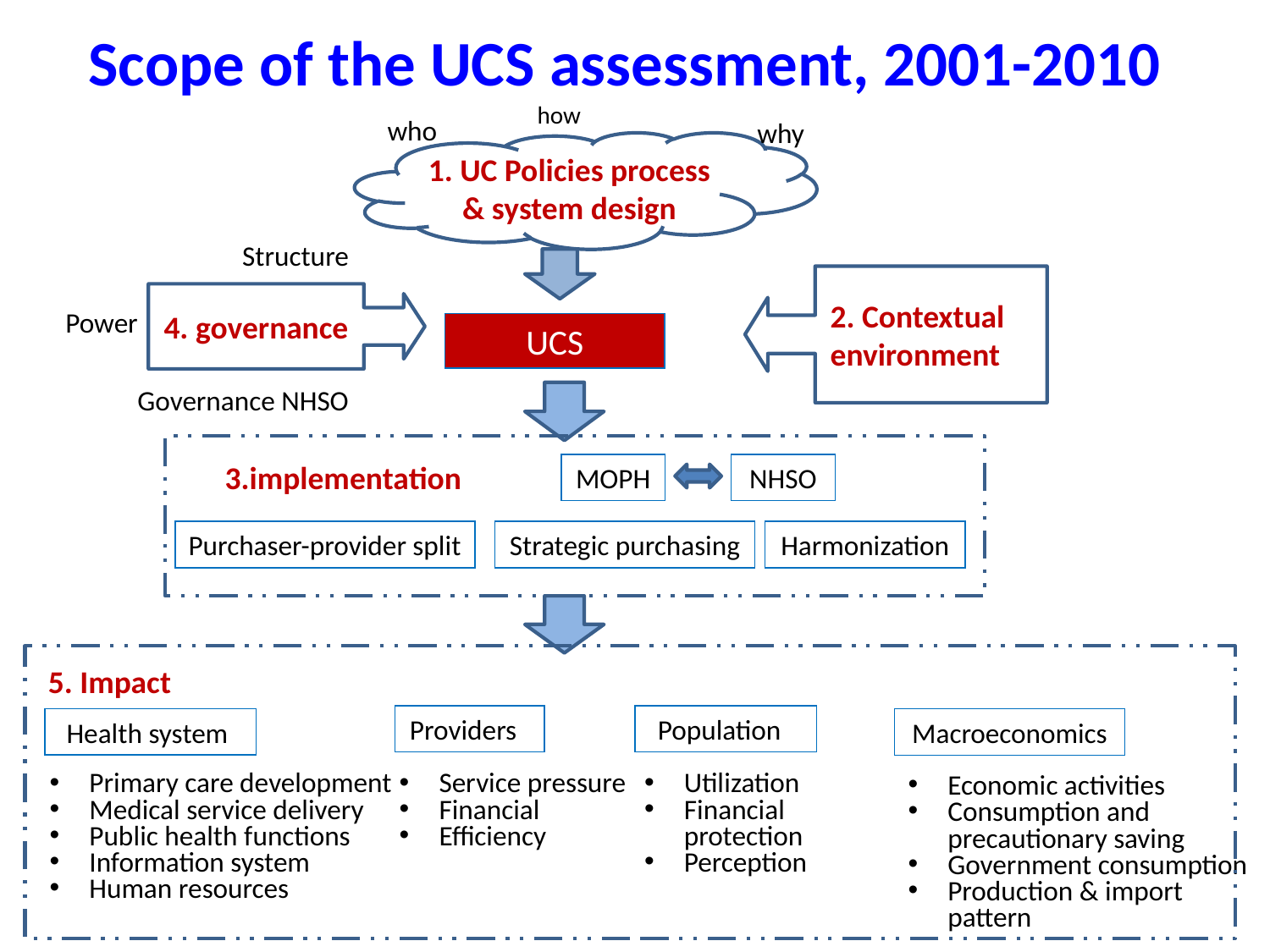

Scope of the UCS assessment, 2001-2010
how
who
why
1. UC Policies process & system design
Structure

2. Contextual environment
4. governance
Power
UCS
Governance NHSO

3.implementation
MOPH
NHSO

Purchaser-provider split
Strategic purchasing
Harmonization

5. Impact
Providers
Population
Health system
Macroeconomics
Primary care development
Medical service delivery
Public health functions
Information system
Human resources
Service pressure
Financial
Efficiency
Utilization
Financial protection
Perception
Economic activities
Consumption and precautionary saving
Government consumption
Production & import pattern